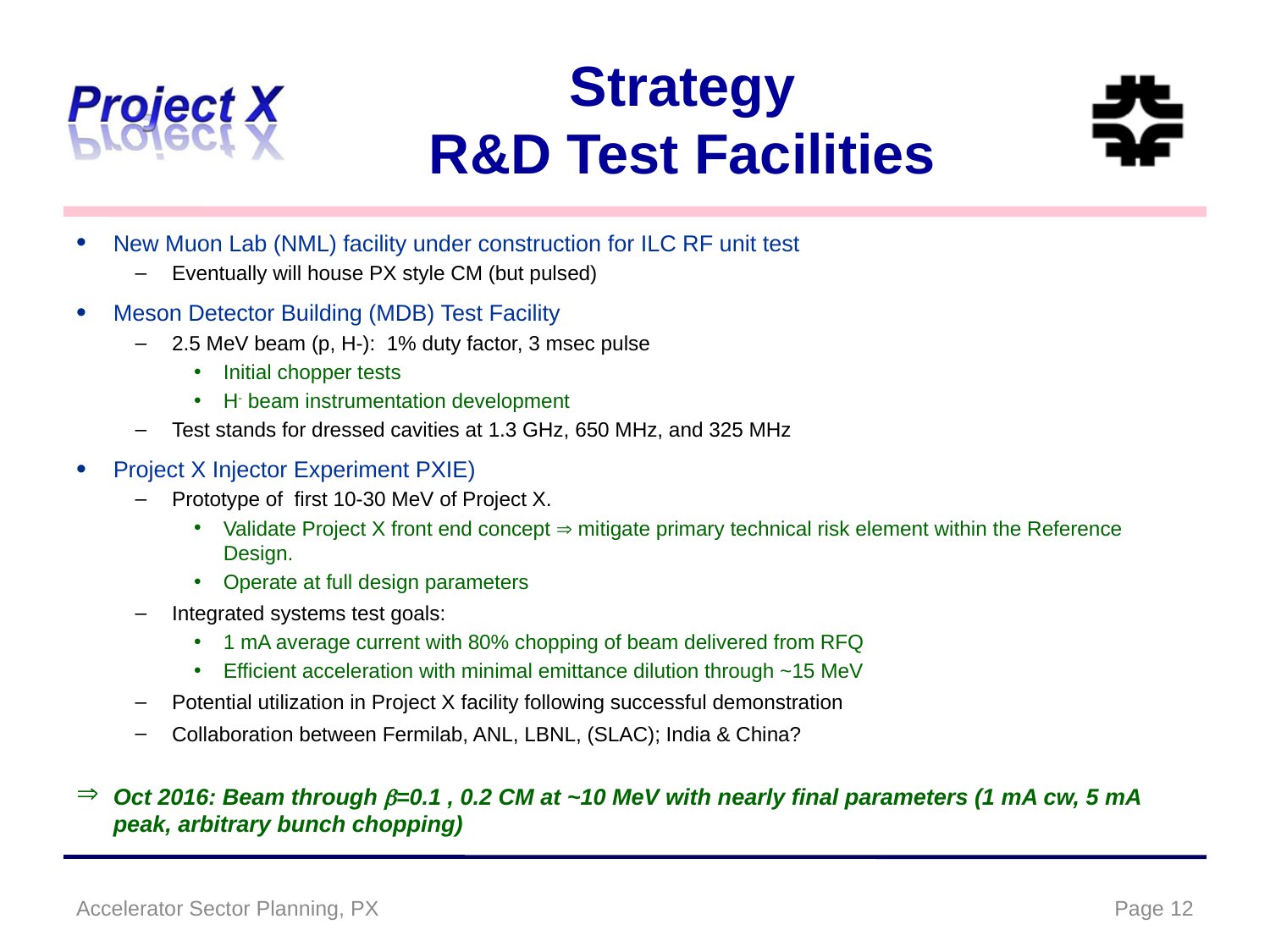

# Strategy R&D Test Facilities
New Muon Lab (NML) facility under construction for ILC RF unit test
Eventually will house PX style CM (but pulsed)
Meson Detector Building (MDB) Test Facility
2.5 MeV beam (p, H-):  1% duty factor, 3 msec pulse
Initial chopper tests
H- beam instrumentation development
Test stands for dressed cavities at 1.3 GHz, 650 MHz, and 325 MHz
Project X Injector Experiment PXIE)
Prototype of  first 10-30 MeV of Project X.
Validate Project X front end concept ⇒ mitigate primary technical risk element within the Reference Design.
Operate at full design parameters
Integrated systems test goals:
1 mA average current with 80% chopping of beam delivered from RFQ
Efficient acceleration with minimal emittance dilution through ~15 MeV
Potential utilization in Project X facility following successful demonstration
Collaboration between Fermilab, ANL, LBNL, (SLAC); India & China?

Oct 2016: Beam through β=0.1 , 0.2 CM at ~10 MeV with nearly final parameters (1 mA cw, 5 mA peak, arbitrary bunch chopping)

Accelerator Sector Planning, PX
Page 12